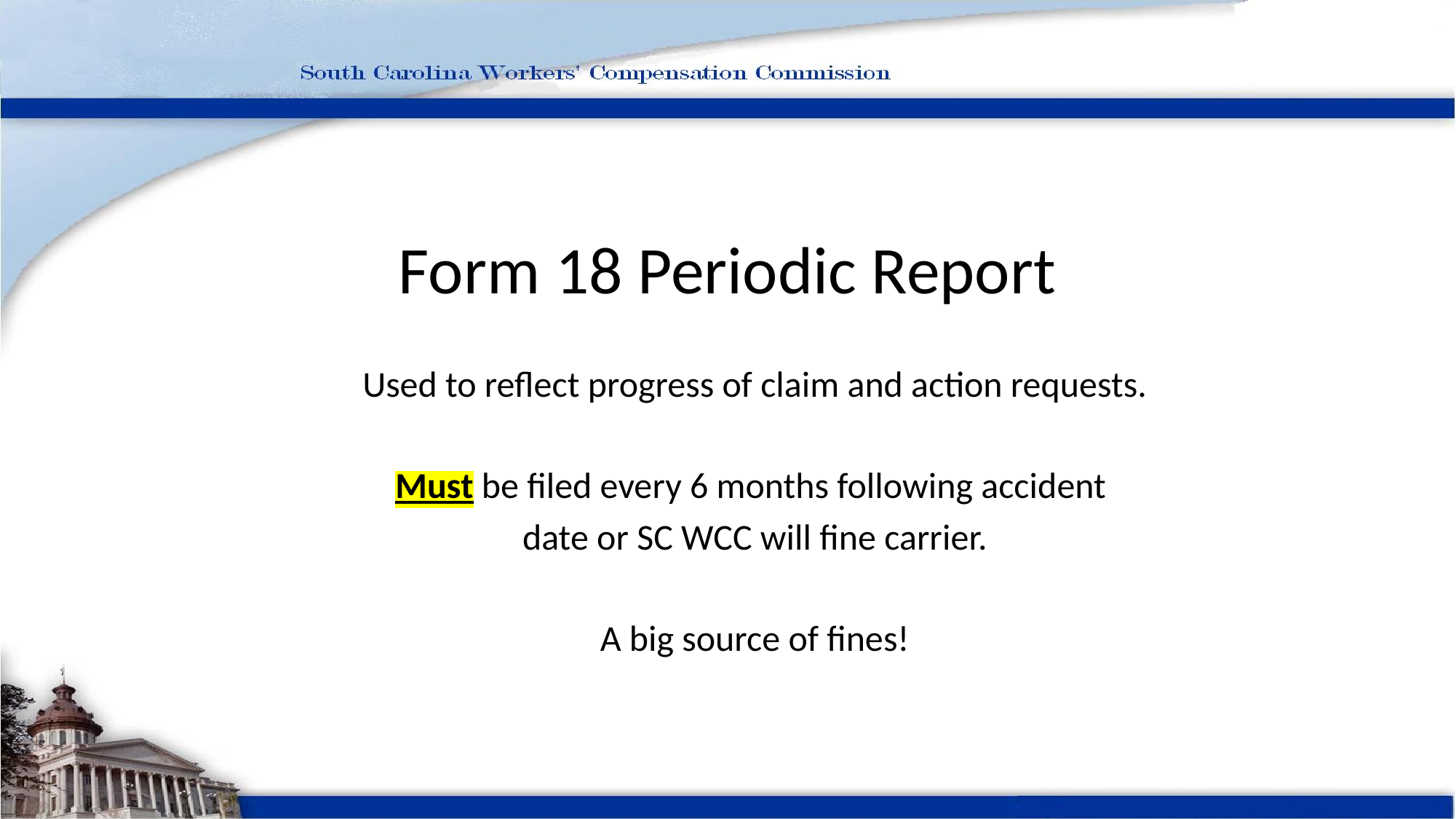

# Form 18 Periodic Report
Used to reflect progress of claim and action requests.

Must be filed every 6 months following accident
date or SC WCC will fine carrier.

A big source of fines!